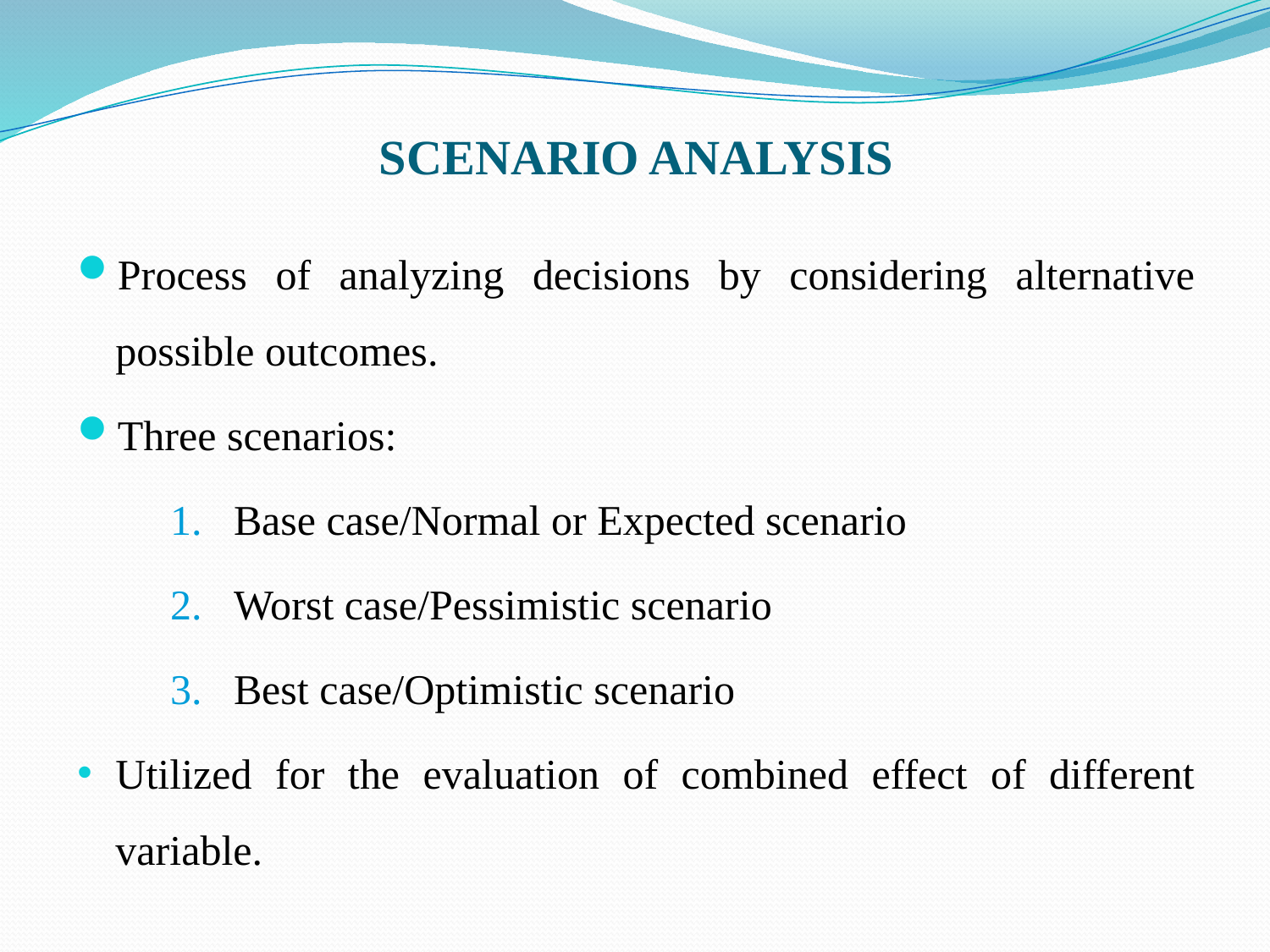

# SCENARIO ANALYSIS
Process of analyzing decisions by considering alternative possible outcomes.
Three scenarios:
Base case/Normal or Expected scenario
Worst case/Pessimistic scenario
Best case/Optimistic scenario
Utilized for the evaluation of combined effect of different variable.